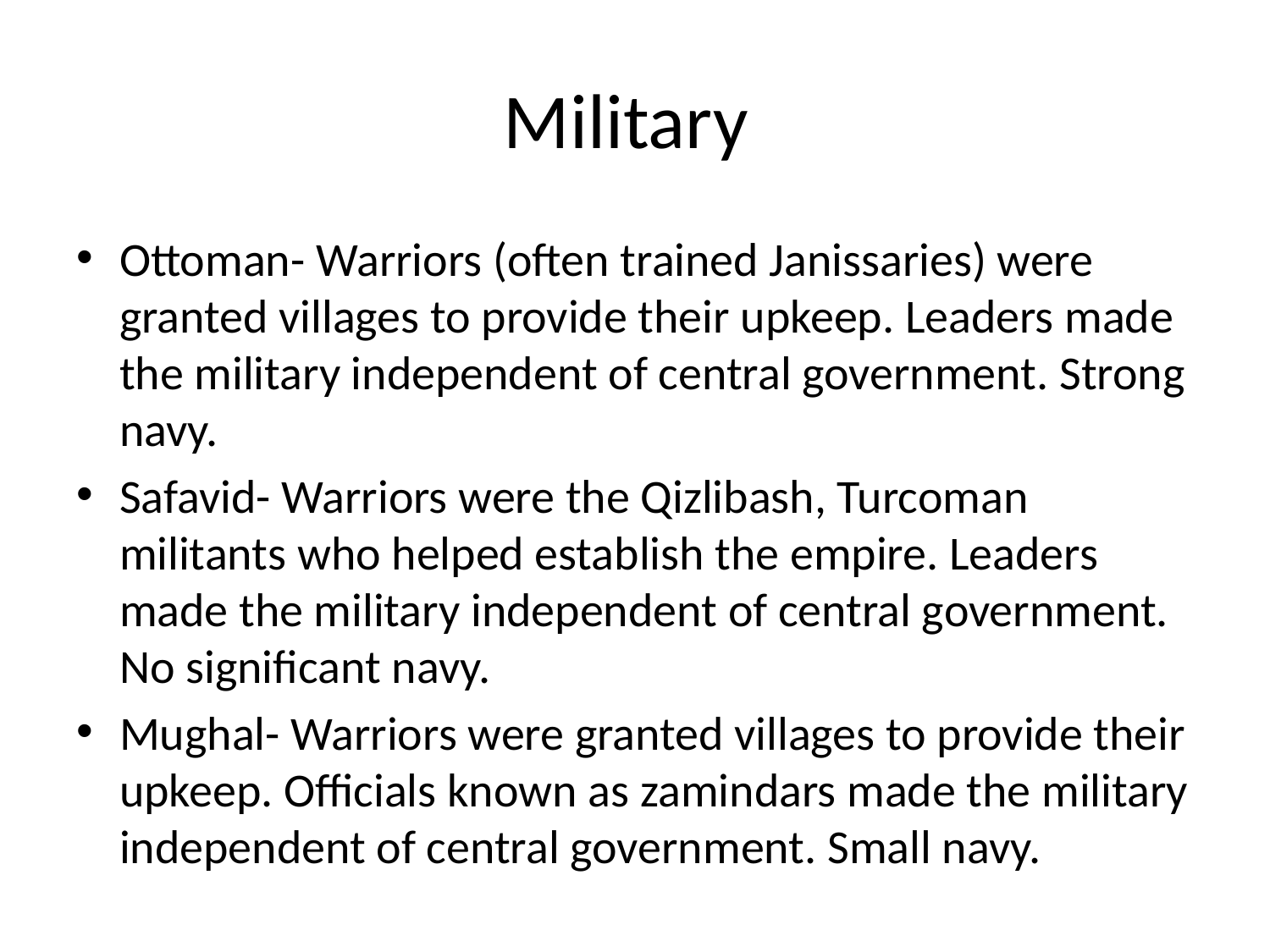

# Military
Ottoman- Warriors (often trained Janissaries) were granted villages to provide their upkeep. Leaders made the military independent of central government. Strong navy.
Safavid- Warriors were the Qizlibash, Turcoman militants who helped establish the empire. Leaders made the military independent of central government. No significant navy.
Mughal- Warriors were granted villages to provide their upkeep. Officials known as zamindars made the military independent of central government. Small navy.